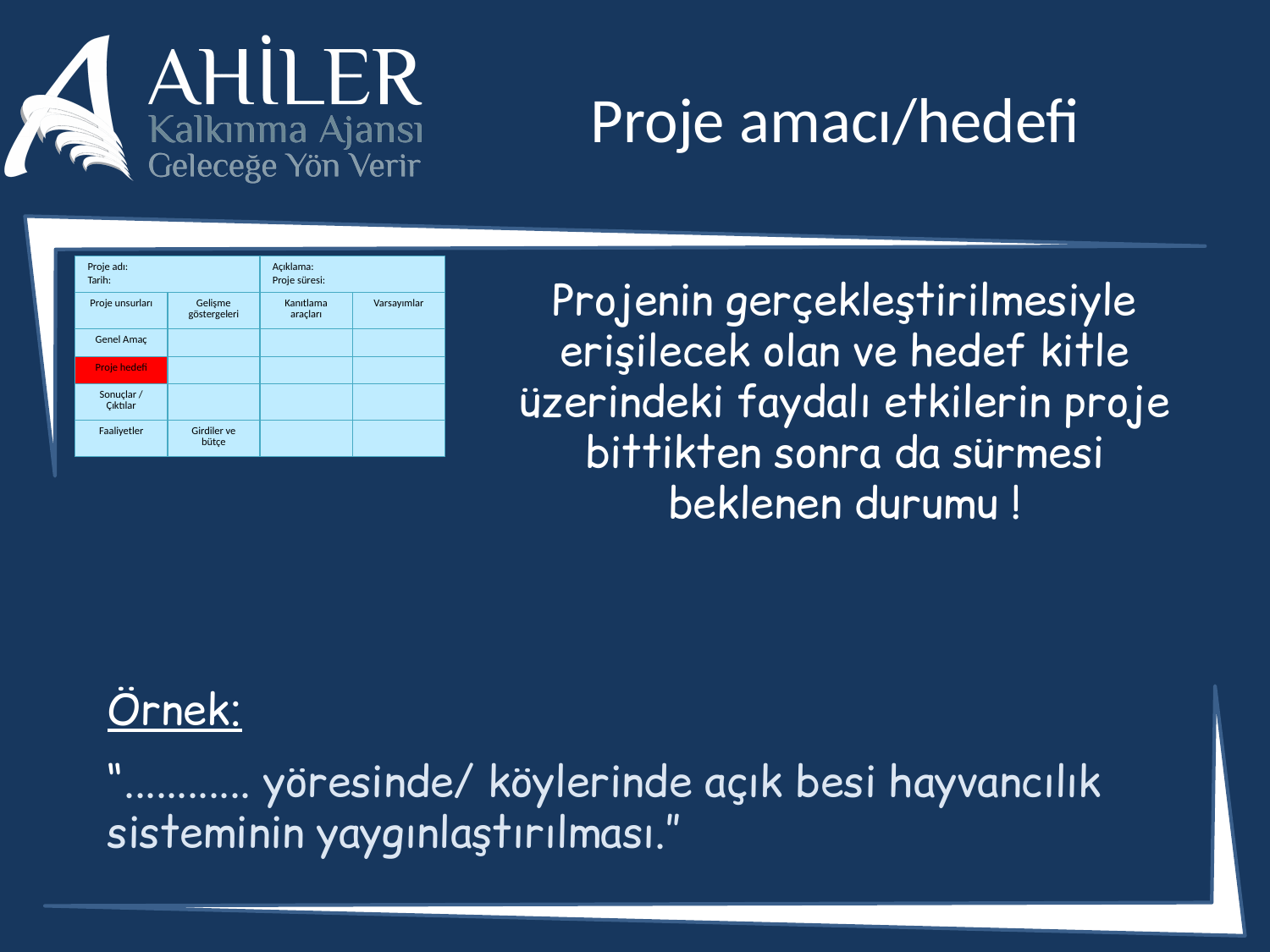

# Proje amacı/hedefi
| Proje adı: Tarih: |  | Açıklama: Proje süresi: |  |
| --- | --- | --- | --- |
| Proje unsurları | Gelişme göstergeleri | Kanıtlama araçları | Varsayımlar |
| Genel Amaç |  |  |  |
| Proje hedefi |  |  |  |
| Sonuçlar / Çıktılar |  |  |  |
| Faaliyetler | Girdiler ve bütçe |  |  |
Projenin gerçekleştirilmesiyle erişilecek olan ve hedef kitle üzerindeki faydalı etkilerin proje bittikten sonra da sürmesi beklenen durumu !
Örnek:
“............ yöresinde/ köylerinde açık besi hayvancılık sisteminin yaygınlaştırılması.”